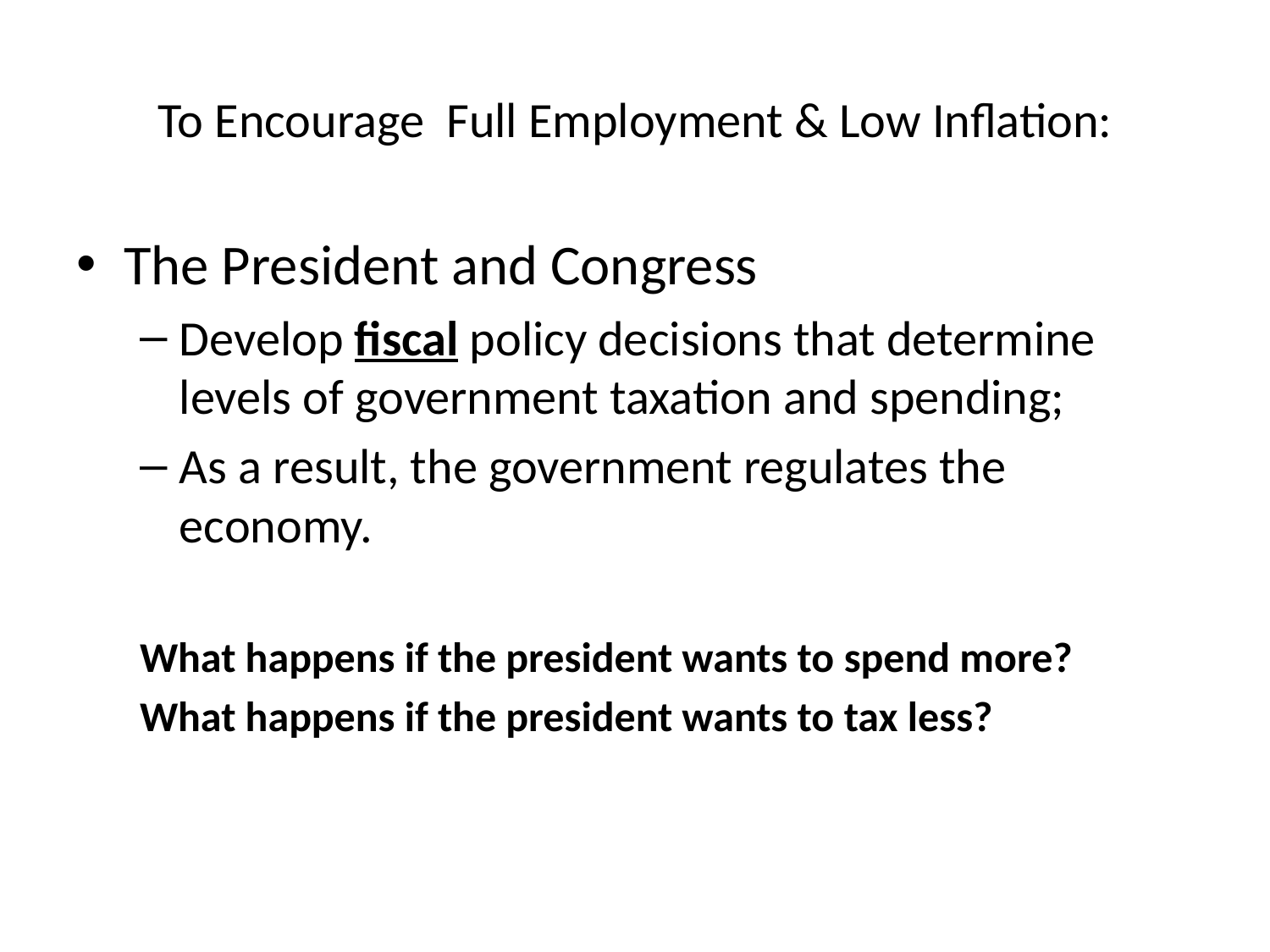

# To Encourage  Full Employment & Low Inflation:
The President and Congress
Develop fiscal policy decisions that determine levels of government taxation and spending;
As a result, the government regulates the economy.

What happens if the president wants to spend more?
What happens if the president wants to tax less?